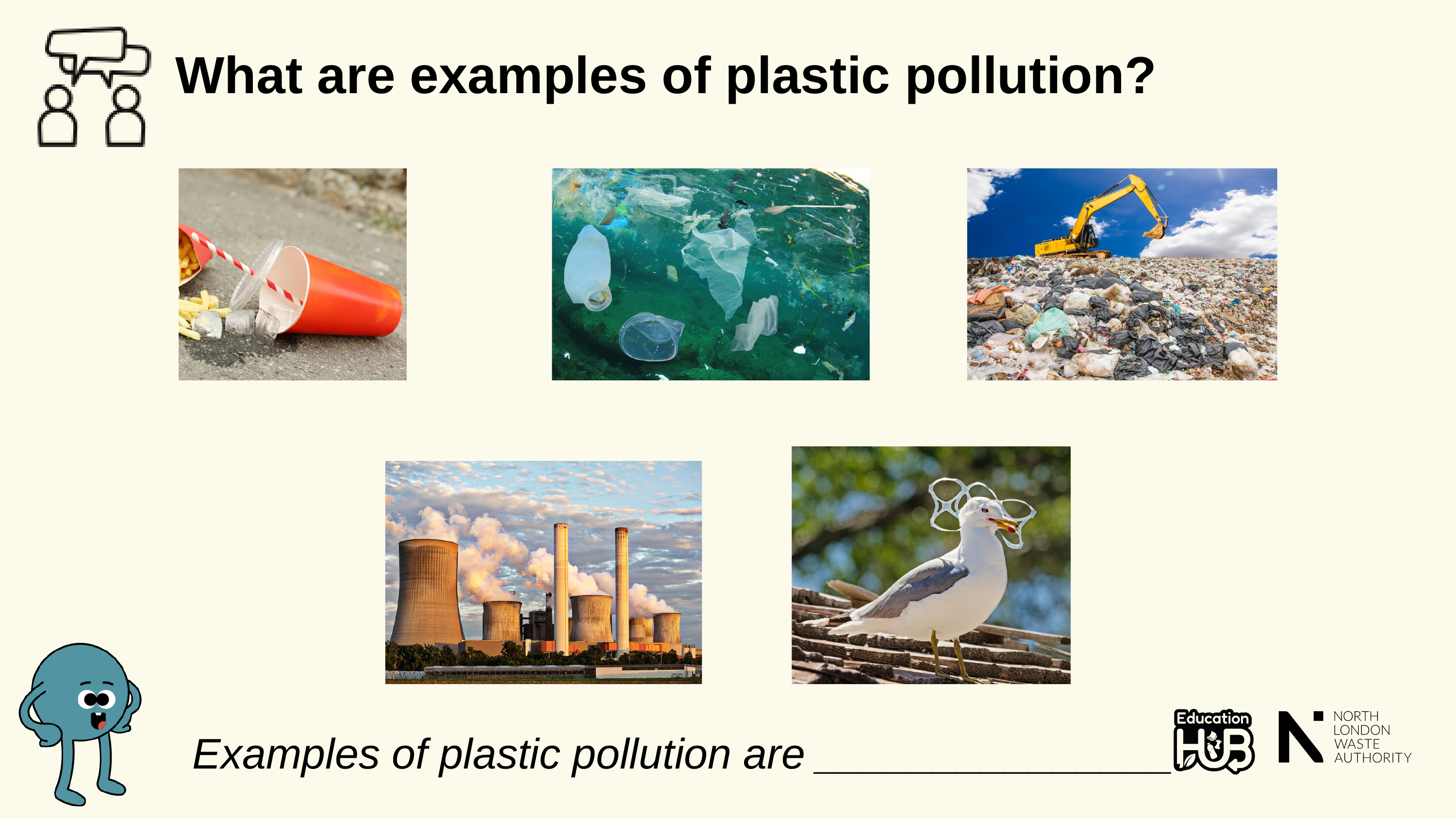

What are examples of plastic pollution?

Examples of plastic pollution are _______________.